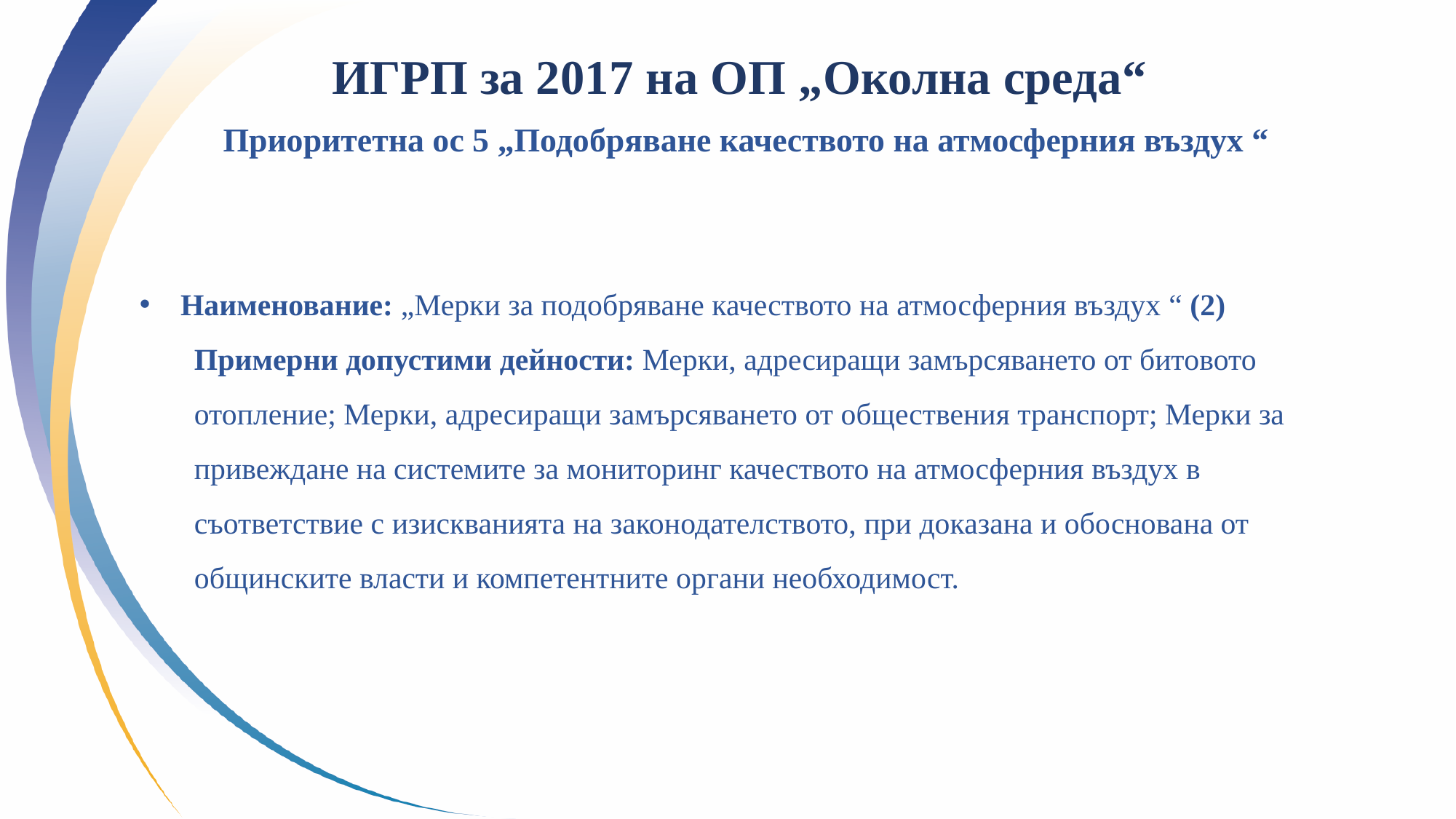

ИГРП за 2017 на ОП „Околна среда“
Приоритетна ос 5 „Подобряване качеството на атмосферния въздух “
Наименование: „Мерки за подобряване качеството на атмосферния въздух “ (2)
Примерни допустими дейности: Мерки, адресиращи замърсяването от битовото отопление; Мерки, адресиращи замърсяването от обществения транспорт; Мерки за привеждане на системите за мониторинг качеството на атмосферния въздух в съответствие с изискванията на законодателството, при доказана и обоснована от общинските власти и компетентните органи необходимост.